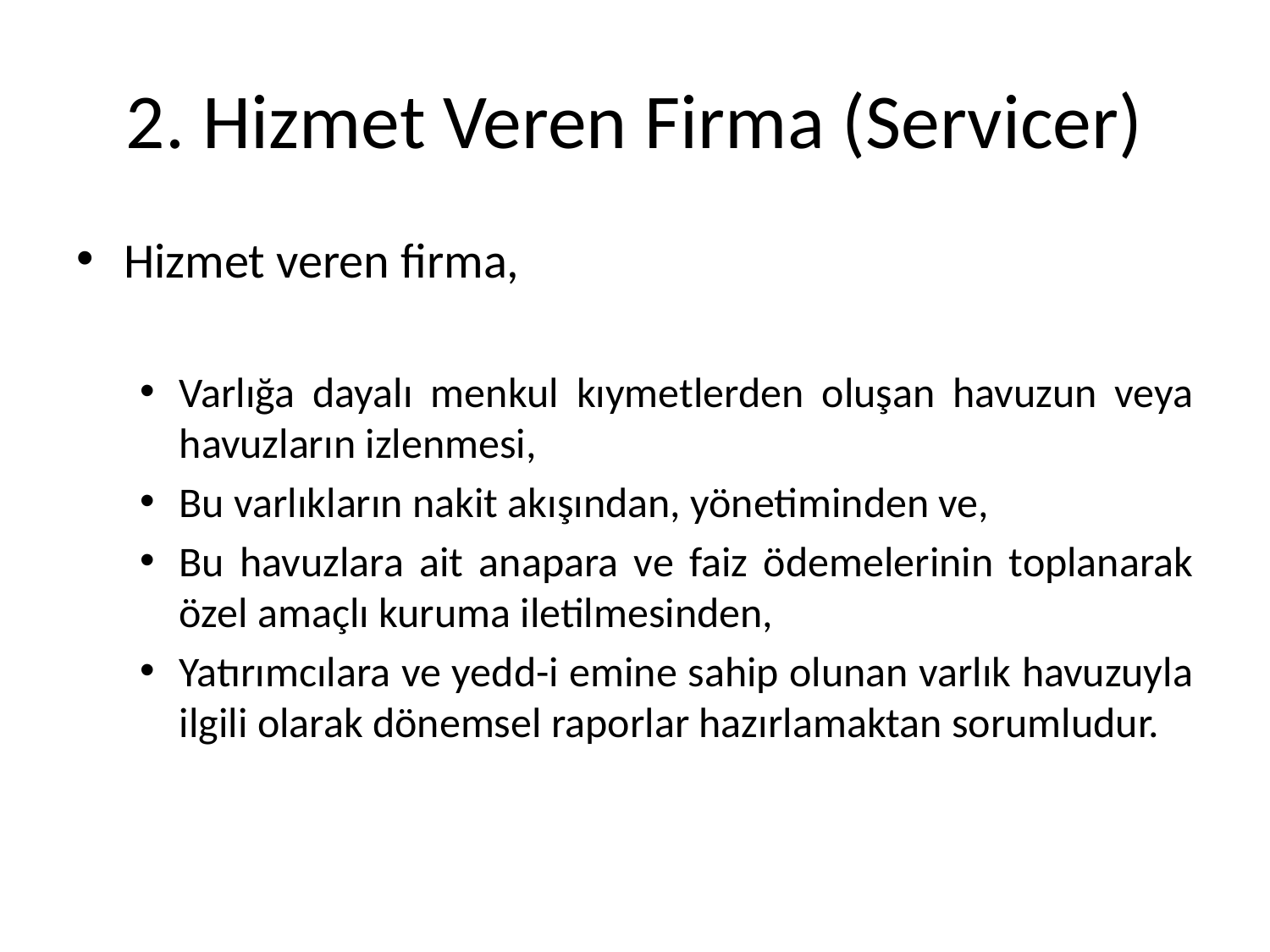

# 2. Hizmet Veren Firma (Servicer)
Hizmet veren firma,

Varlığa dayalı menkul kıymetlerden oluşan havuzun veya havuzların izlenmesi,
Bu varlıkların nakit akışından, yönetiminden ve,
Bu havuzlara ait anapara ve faiz ödemelerinin toplanarak özel amaçlı kuruma iletilmesinden,
Yatırımcılara ve yedd-i emine sahip olunan varlık havuzuyla ilgili olarak dönemsel raporlar hazırlamaktan sorumludur.